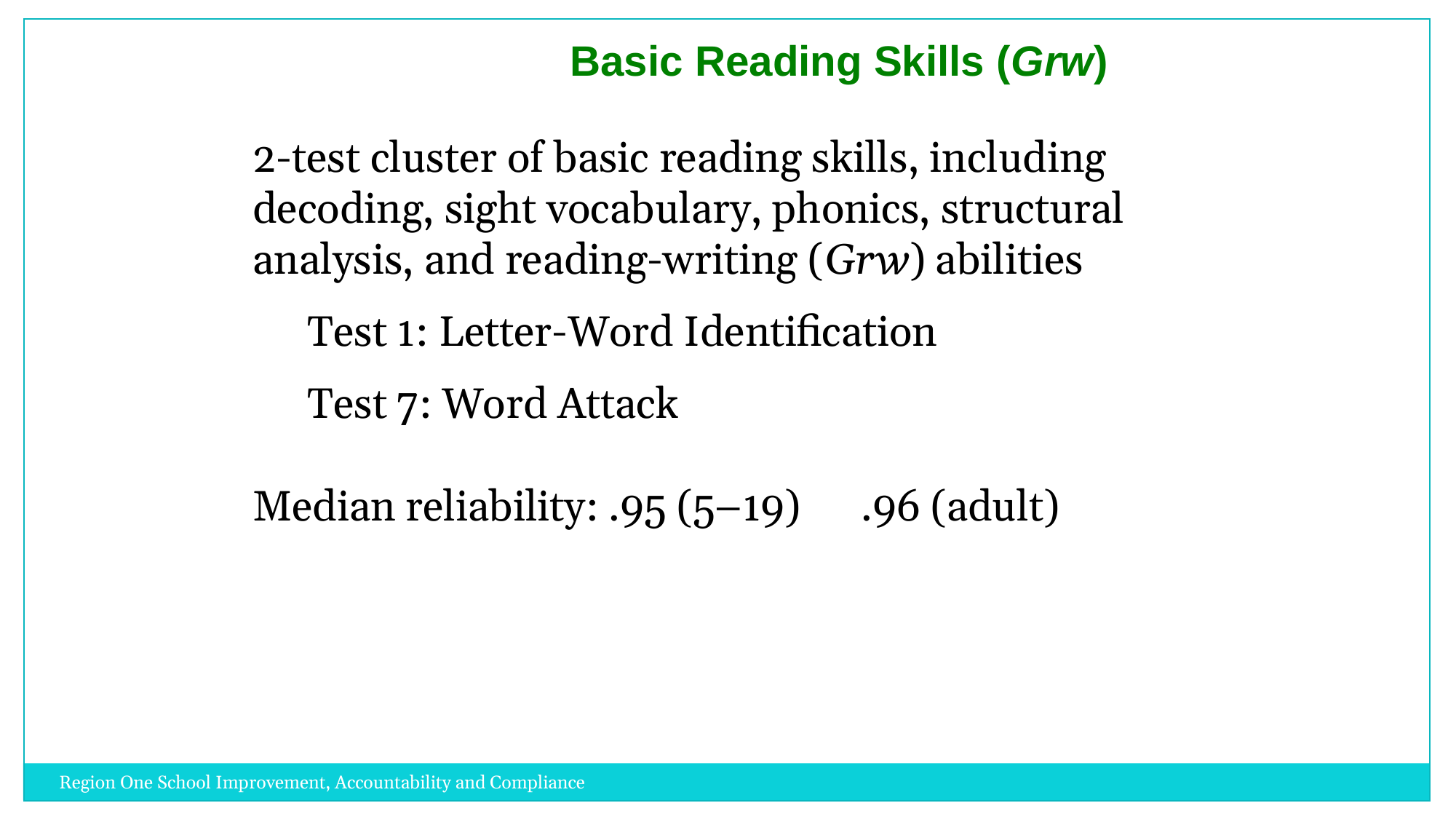

Basic Reading Skills (Grw)
2-test cluster of basic reading skills, including decoding, sight vocabulary, phonics, structural analysis, and reading-writing (Grw) abilities
Test 1: Letter-Word Identification
Test 7: Word Attack

Median reliability: .95 (5–19)      .96 (adult)
Region One School Improvement, Accountability and Compliance